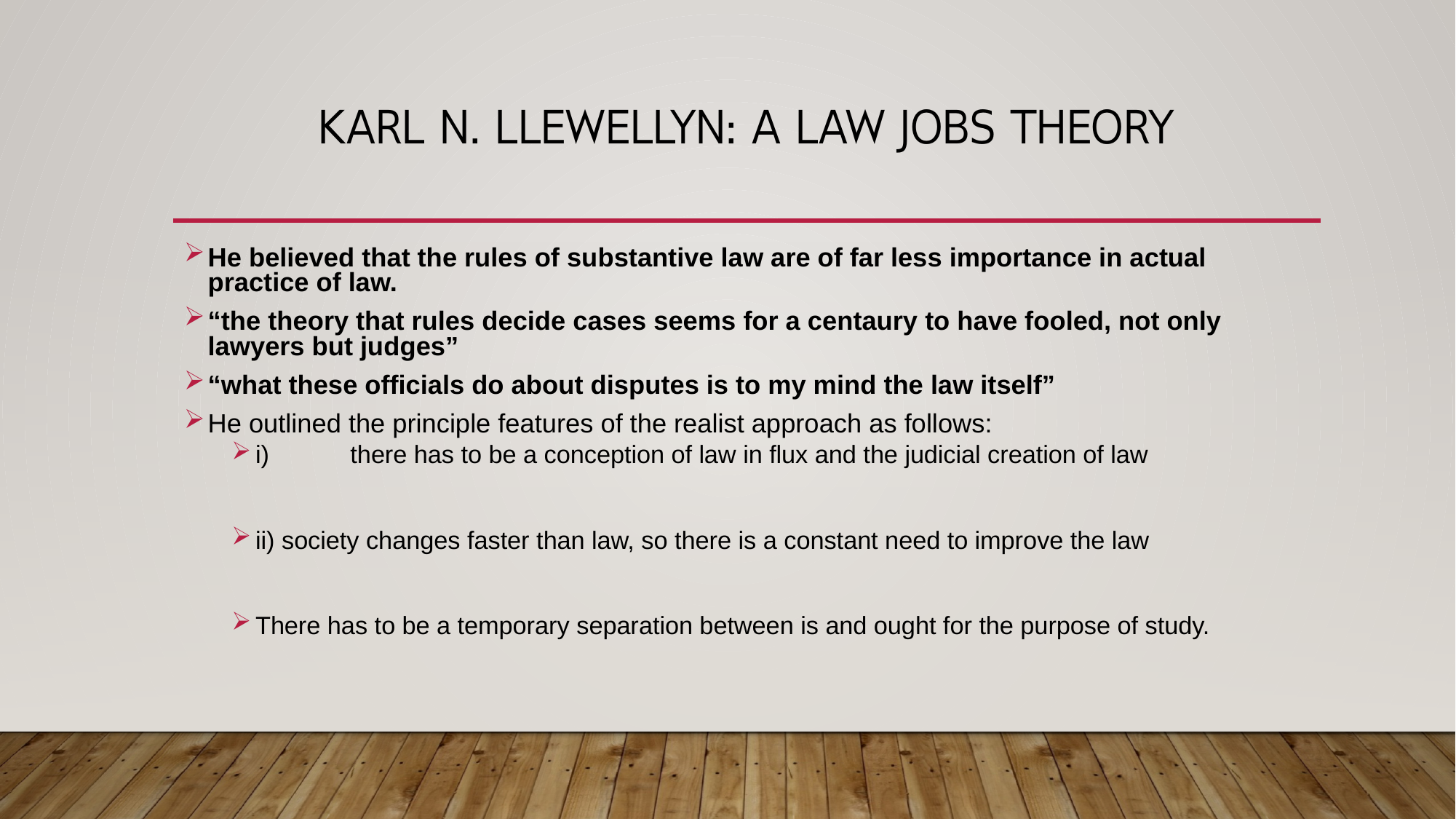

# Karl N. Llewellyn: A Law Jobs Theory
He believed that the rules of substantive law are of far less importance in actual practice of law.
“the theory that rules decide cases seems for a centaury to have fooled, not only lawyers but judges”
“what these officials do about disputes is to my mind the law itself”
He outlined the principle features of the realist approach as follows:
i)	there has to be a conception of law in flux and the judicial creation of law

ii) society changes faster than law, so there is a constant need to improve the law

There has to be a temporary separation between is and ought for the purpose of study.